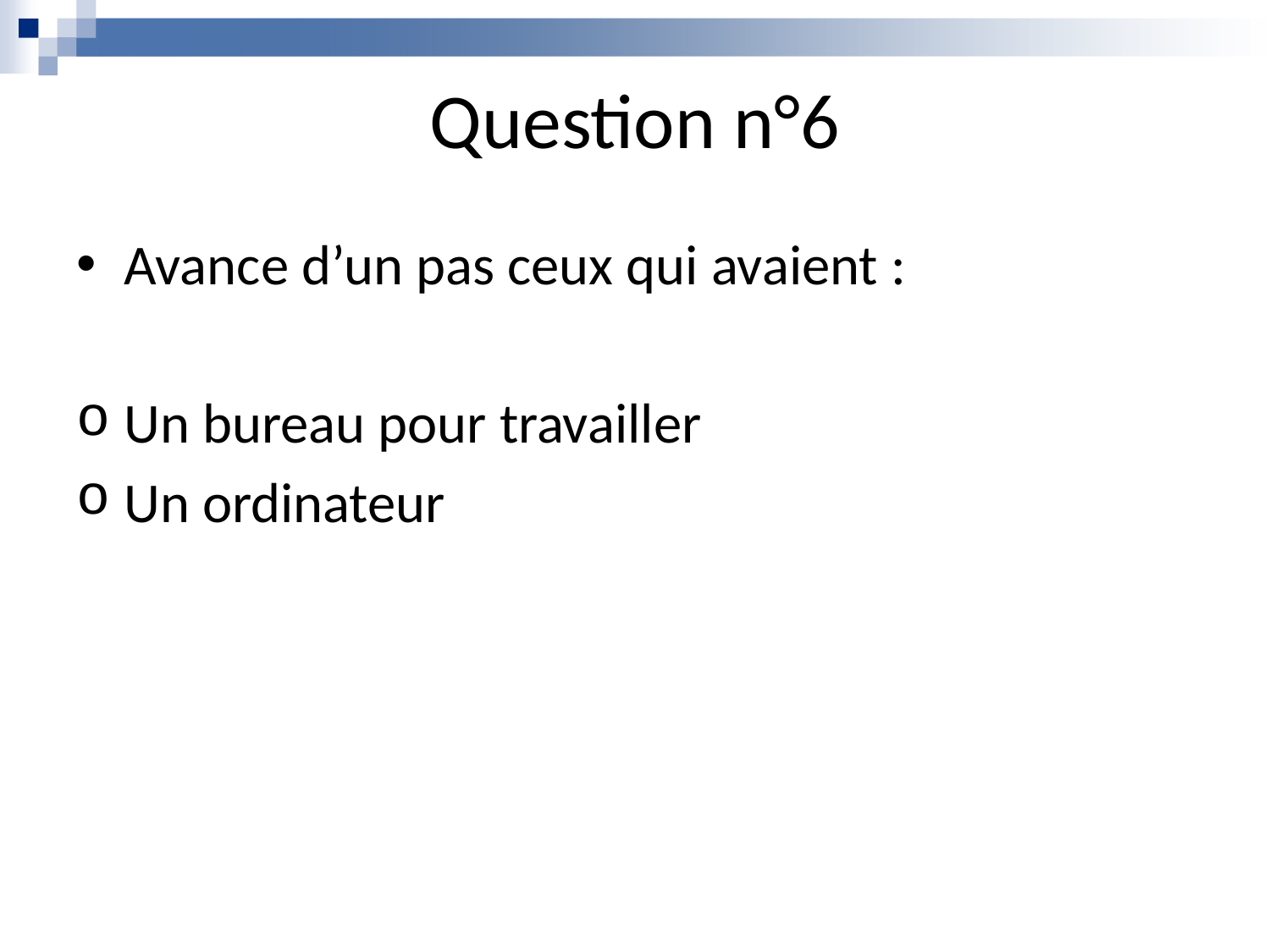

# Question n°6
Avance d’un pas ceux qui avaient :

Un bureau pour travailler
Un ordinateur